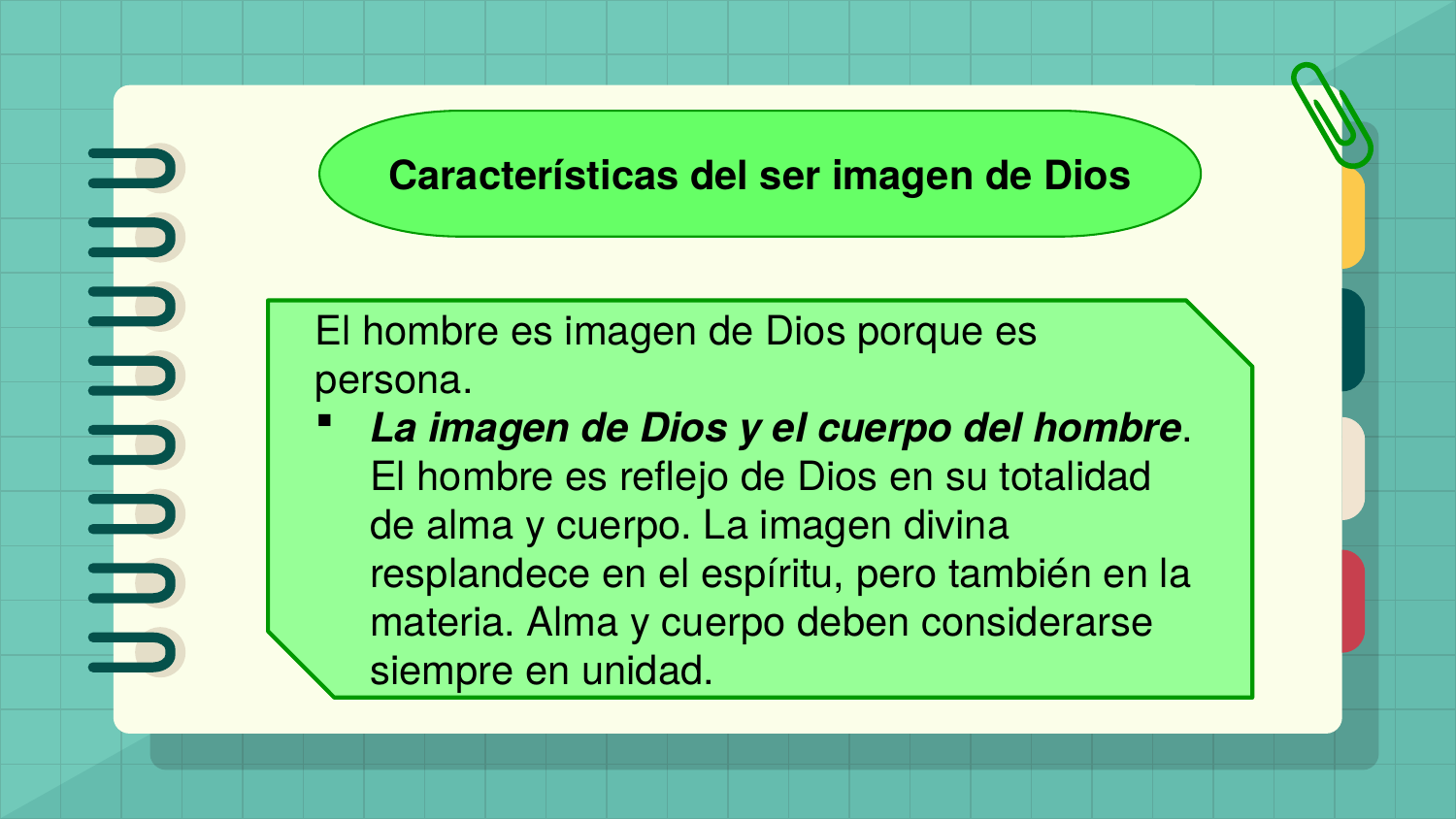

Características del ser imagen de Dios
El hombre es imagen de Dios porque es persona.
La imagen de Dios y el cuerpo del hombre. El hombre es reflejo de Dios en su totalidad de alma y cuerpo. La imagen divina resplandece en el espíritu, pero también en la materia. Alma y cuerpo deben considerarse siempre en unidad.